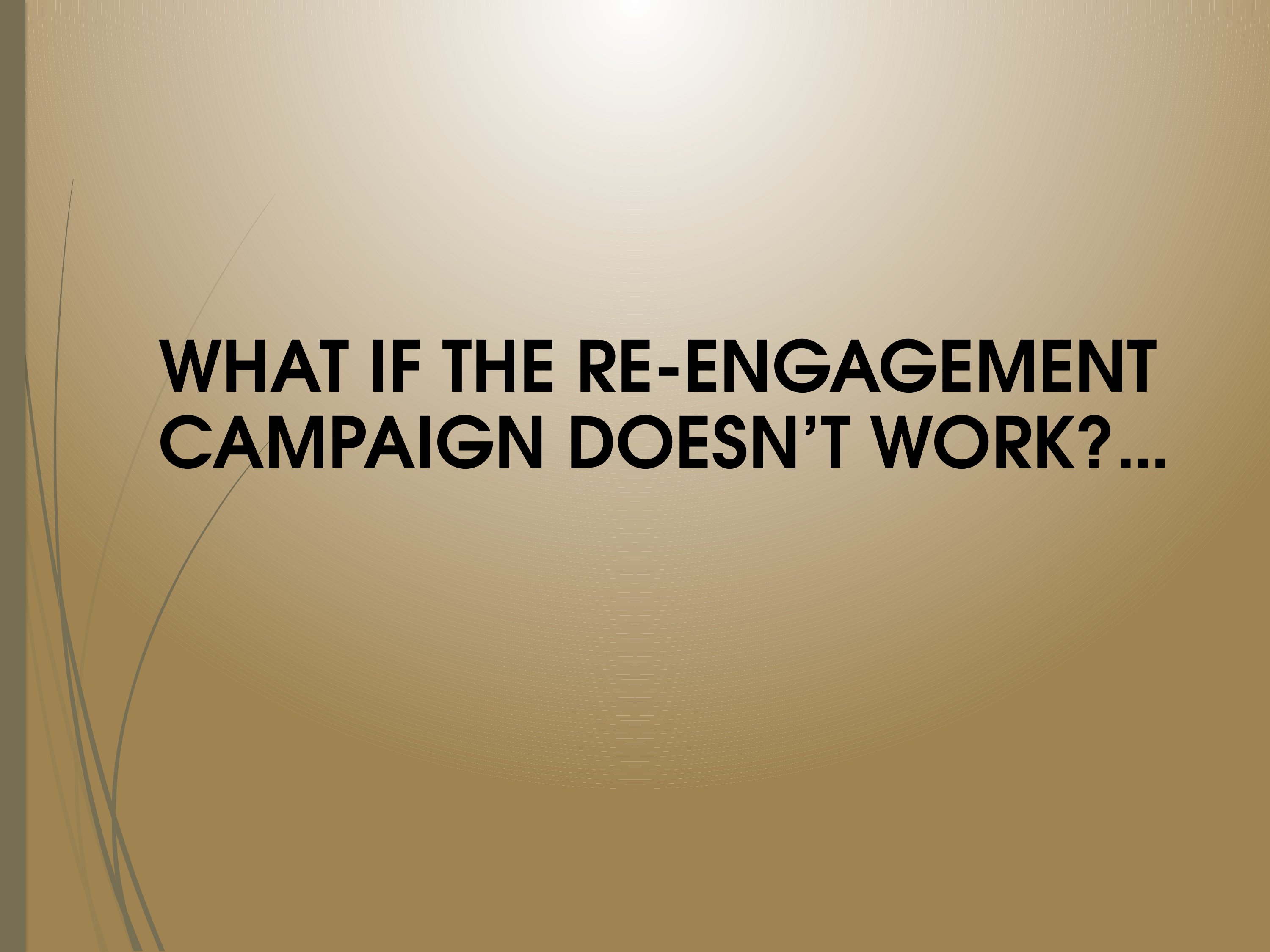

WHAT IF THE RE-ENGAGEMENT CAMPAIGN DOESN’T WORK?…